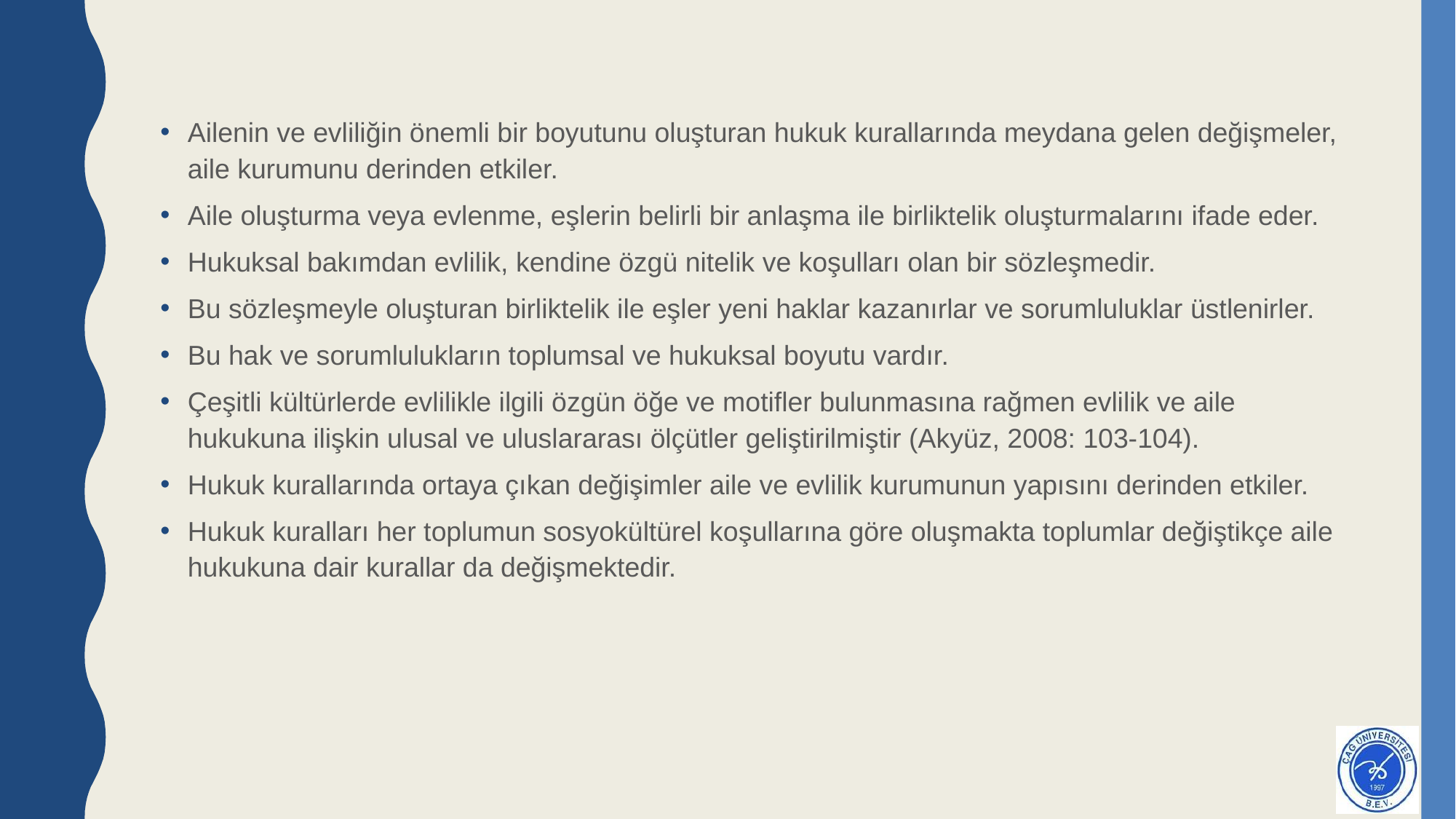

#
Ailenin ve evliliğin önemli bir boyutunu oluşturan hukuk kurallarında meydana gelen değişmeler, aile kurumunu derinden etkiler.
Aile oluşturma veya evlenme, eşlerin belirli bir anlaşma ile birliktelik oluşturmalarını ifade eder.
Hukuksal bakımdan evlilik, kendine özgü nitelik ve koşulları olan bir sözleşmedir.
Bu sözleşmeyle oluşturan birliktelik ile eşler yeni haklar kazanırlar ve sorumluluklar üstlenirler.
Bu hak ve sorumlulukların toplumsal ve hukuksal boyutu vardır.
Çeşitli kültürlerde evlilikle ilgili özgün öğe ve motifler bulunmasına rağmen evlilik ve aile hukukuna ilişkin ulusal ve uluslararası ölçütler geliştirilmiştir (Akyüz, 2008: 103-104).
Hukuk kurallarında ortaya çıkan değişimler aile ve evlilik kurumunun yapısını derinden etkiler.
Hukuk kuralları her toplumun sosyokültürel koşullarına göre oluşmakta toplumlar değiştikçe aile hukukuna dair kurallar da değişmektedir.